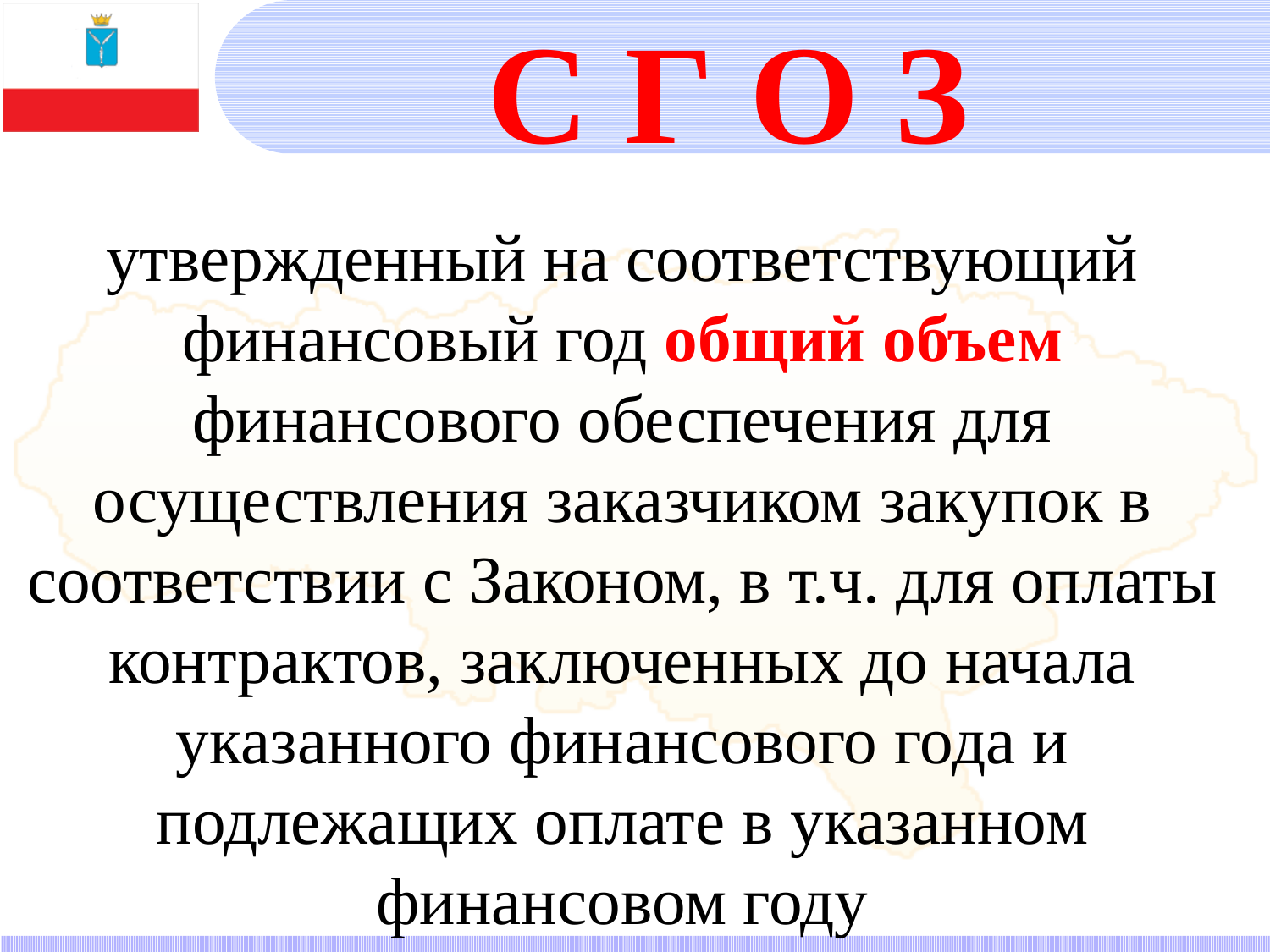

С Г О З

утвержденный на соответствующий финансовый год общий объем финансового обеспечения для осуществления заказчиком закупок в соответствии с Законом, в т.ч. для оплаты контрактов, заключенных до начала указанного финансового года и подлежащих оплате в указанном финансовом году